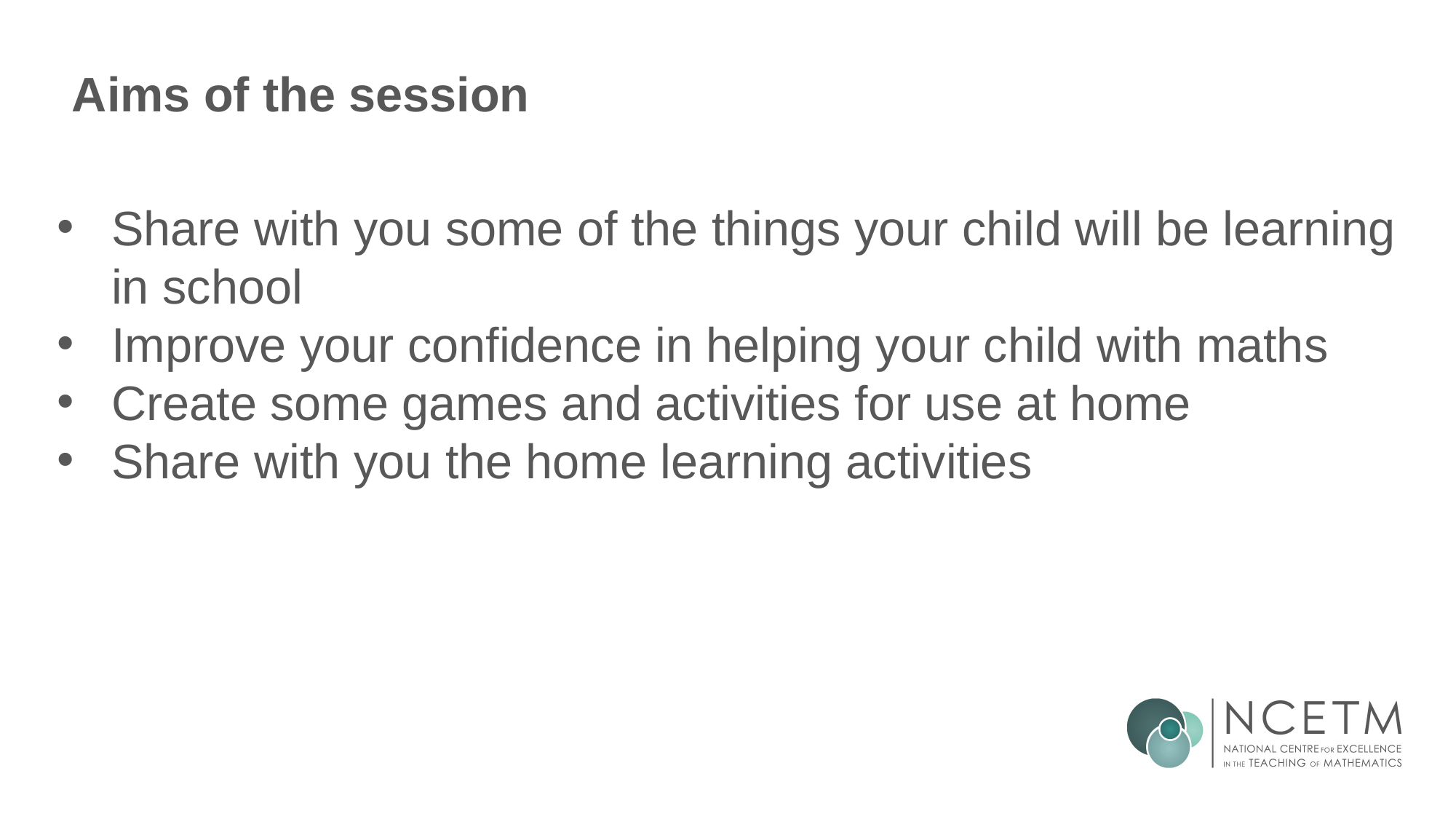

Aims of the session
Share with you some of the things your child will be learning in school
Improve your confidence in helping your child with maths
Create some games and activities for use at home
Share with you the home learning activities